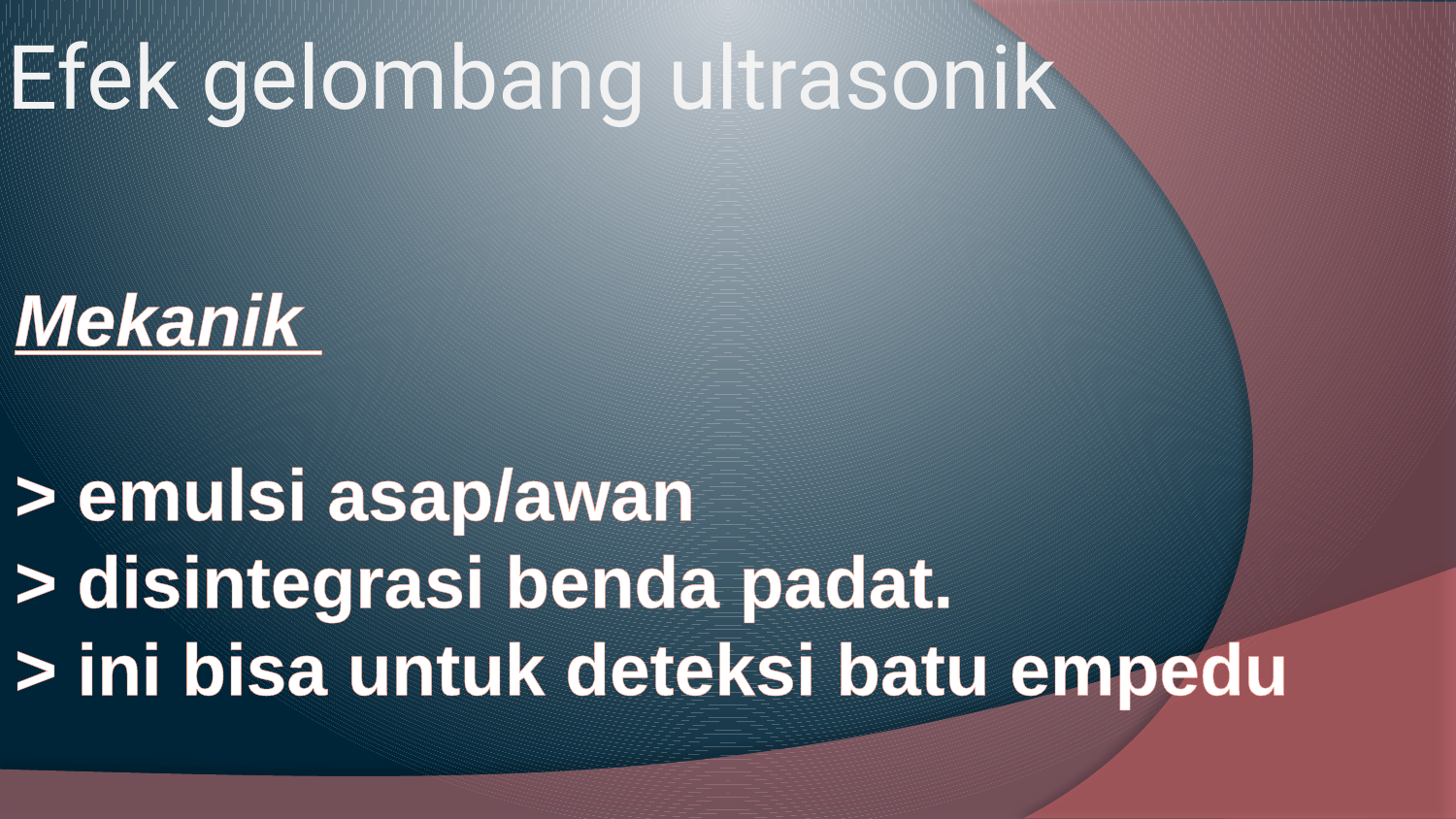

Efek gelombang ultrasonik
# Mekanik   > emulsi asap/awan > disintegrasi benda padat. > ini bisa untuk deteksi batu empedu